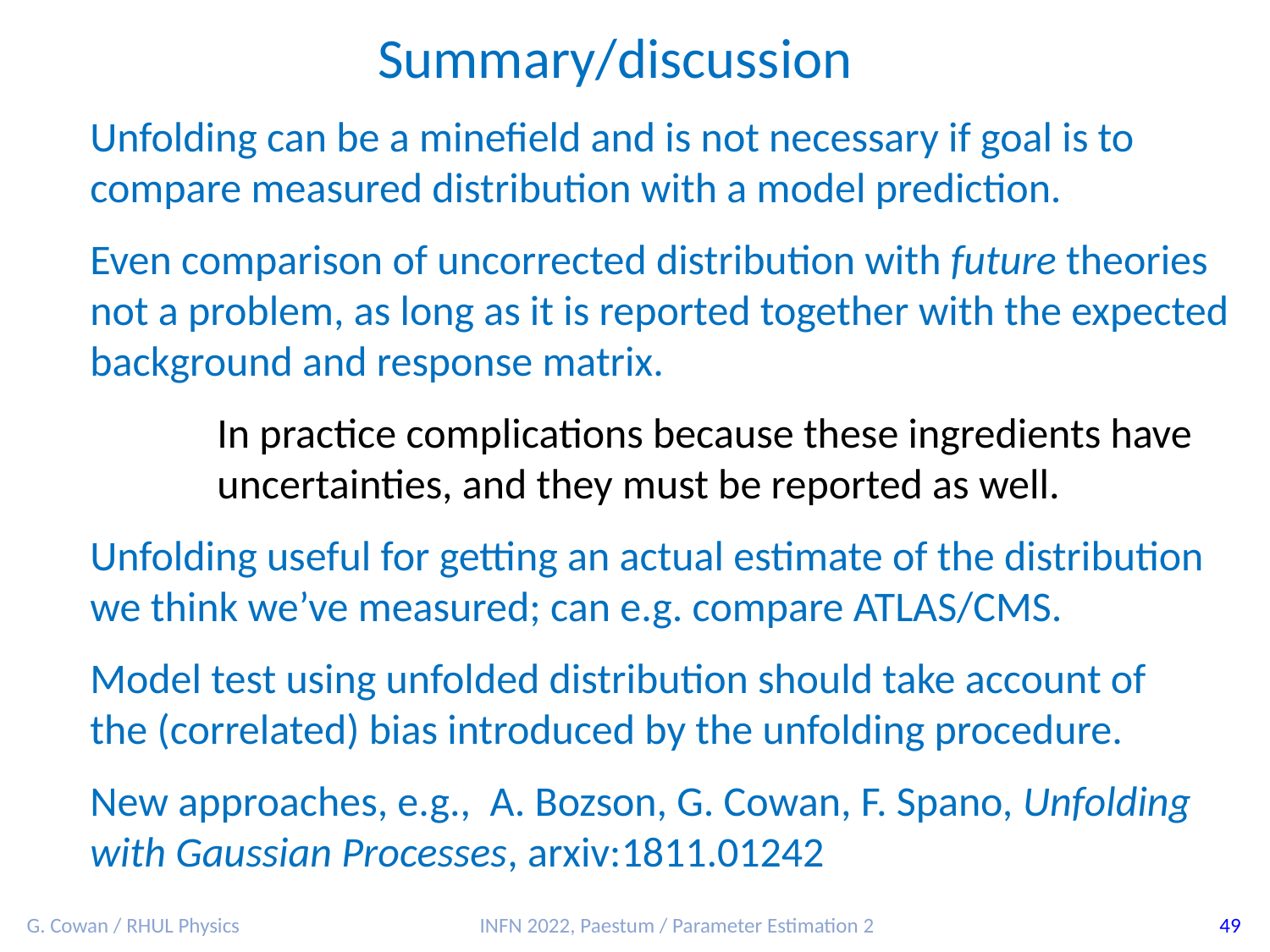

Summary/discussion
Unfolding can be a minefield and is not necessary if goal is to
compare measured distribution with a model prediction.
Even comparison of uncorrected distribution with future theories
not a problem, as long as it is reported together with the expected
background and response matrix.
	In practice complications because these ingredients have
	uncertainties, and they must be reported as well.
Unfolding useful for getting an actual estimate of the distribution
we think we’ve measured; can e.g. compare ATLAS/CMS.
Model test using unfolded distribution should take account of
the (correlated) bias introduced by the unfolding procedure.
New approaches, e.g.,  A. Bozson, G. Cowan, F. Spano, Unfolding
with Gaussian Processes, arxiv:1811.01242
G. Cowan / RHUL Physics
INFN 2022, Paestum / Parameter Estimation 2
49